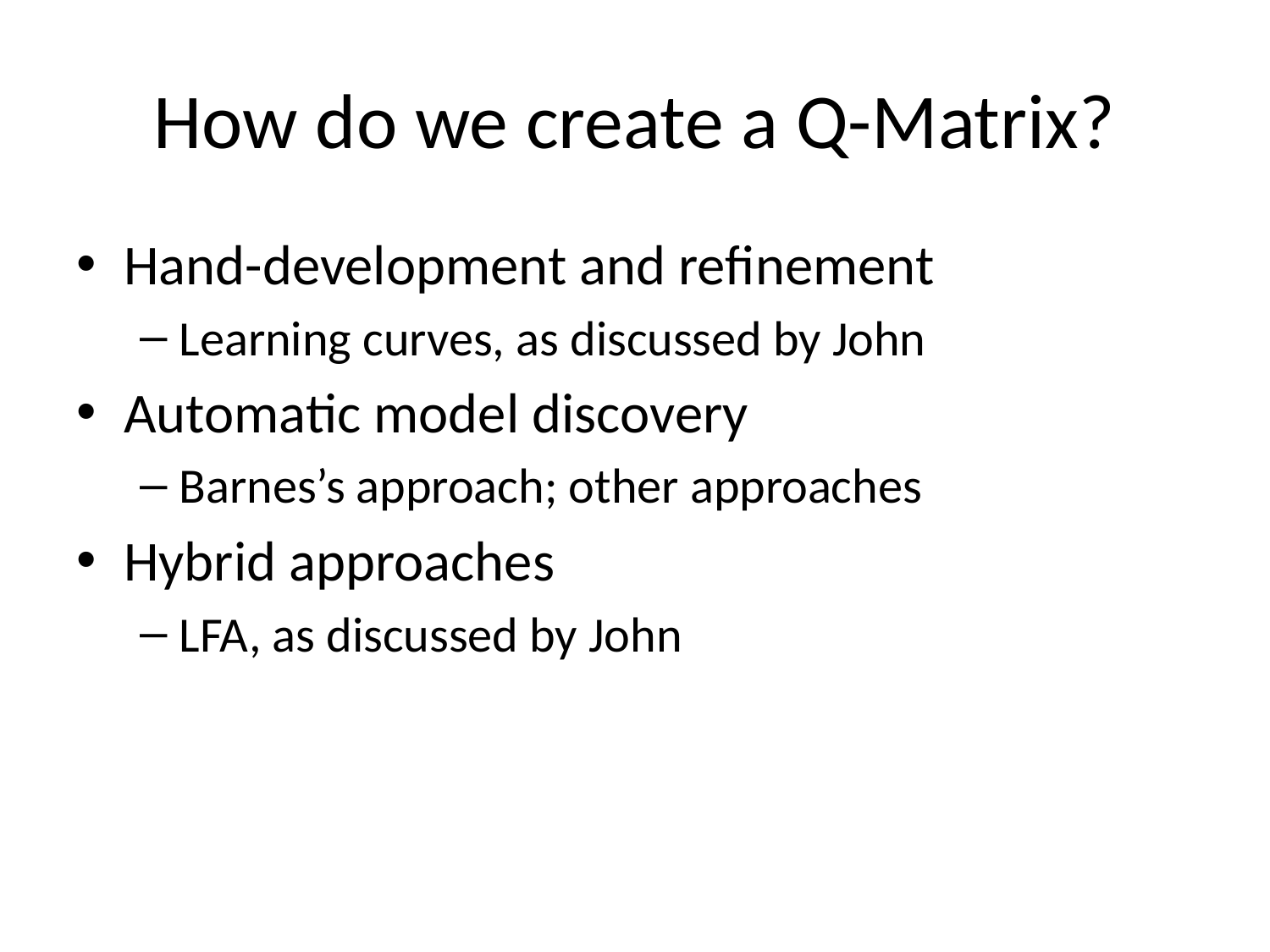

# How do we create a Q-Matrix?
Hand-development and refinement
Learning curves, as discussed by John
Automatic model discovery
Barnes’s approach; other approaches
Hybrid approaches
LFA, as discussed by John